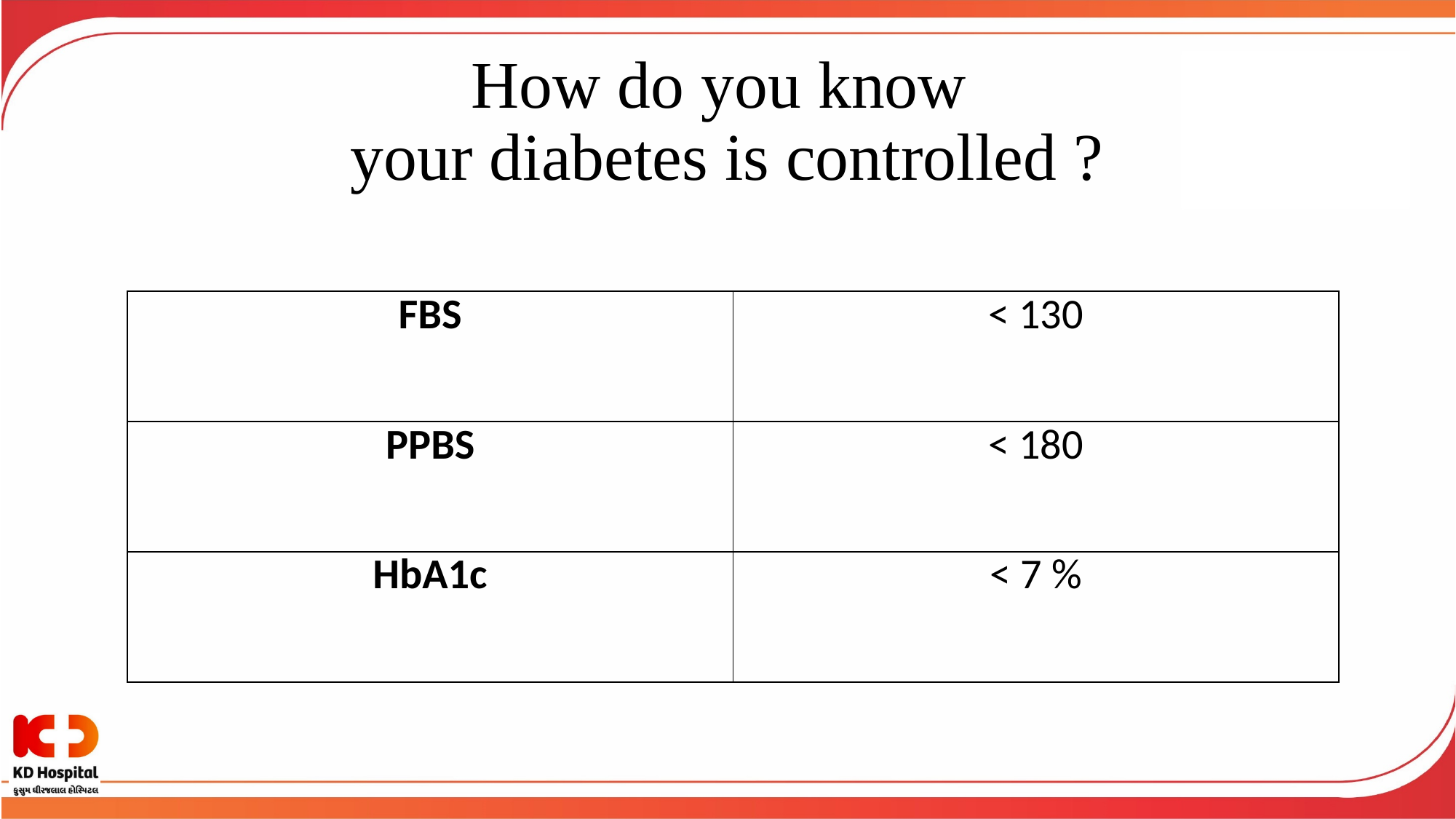

# How do you know your diabetes is controlled ?
| FBS | < 130 |
| --- | --- |
| PPBS | < 180 |
| HbA1c | < 7 % |